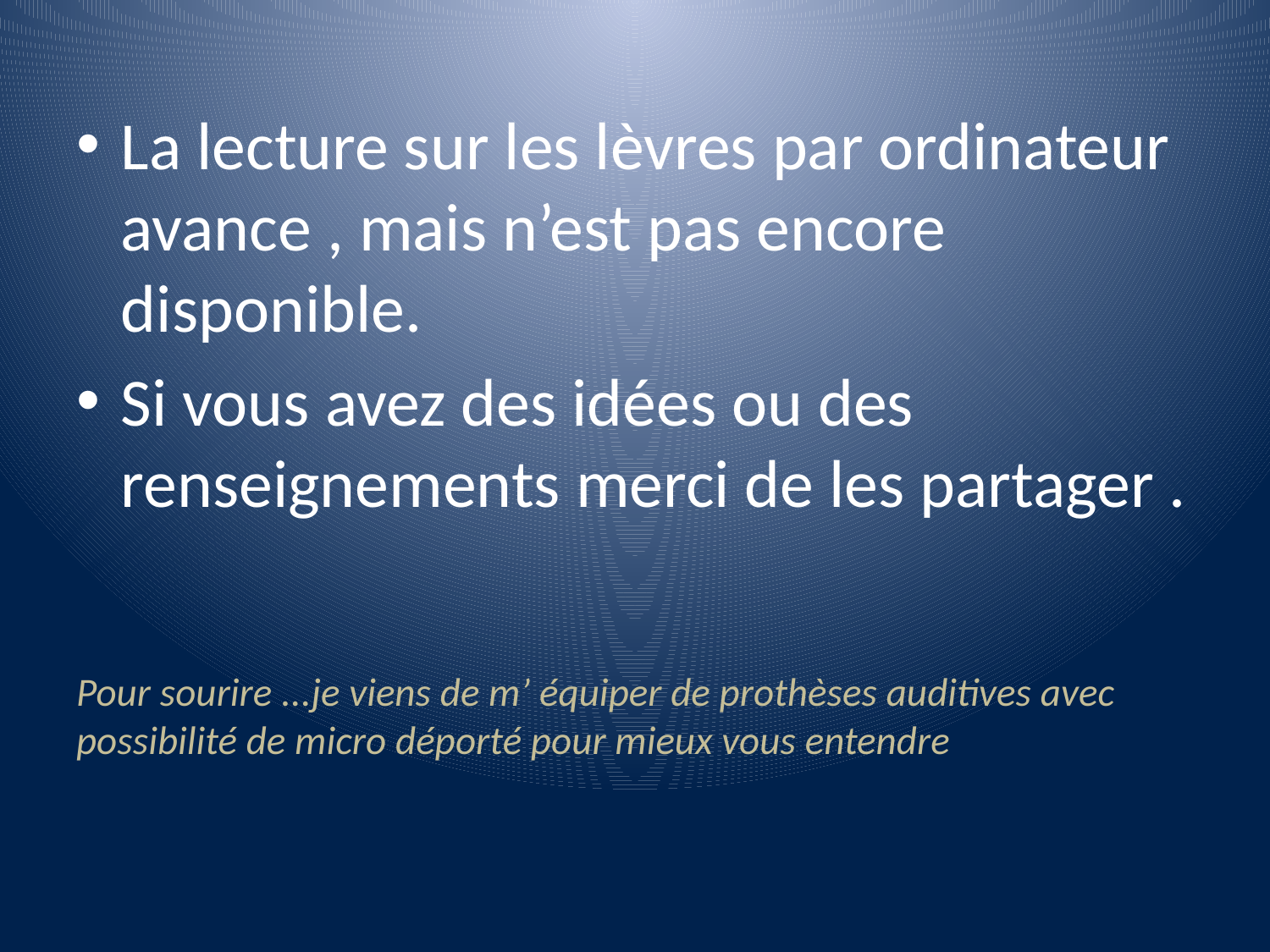

La lecture sur les lèvres par ordinateur  avance , mais n’est pas encore disponible.
Si vous avez des idées ou des renseignements merci de les partager .

Pour sourire ...je viens de m’ équiper de prothèses auditives avec possibilité de micro déporté pour mieux vous entendre